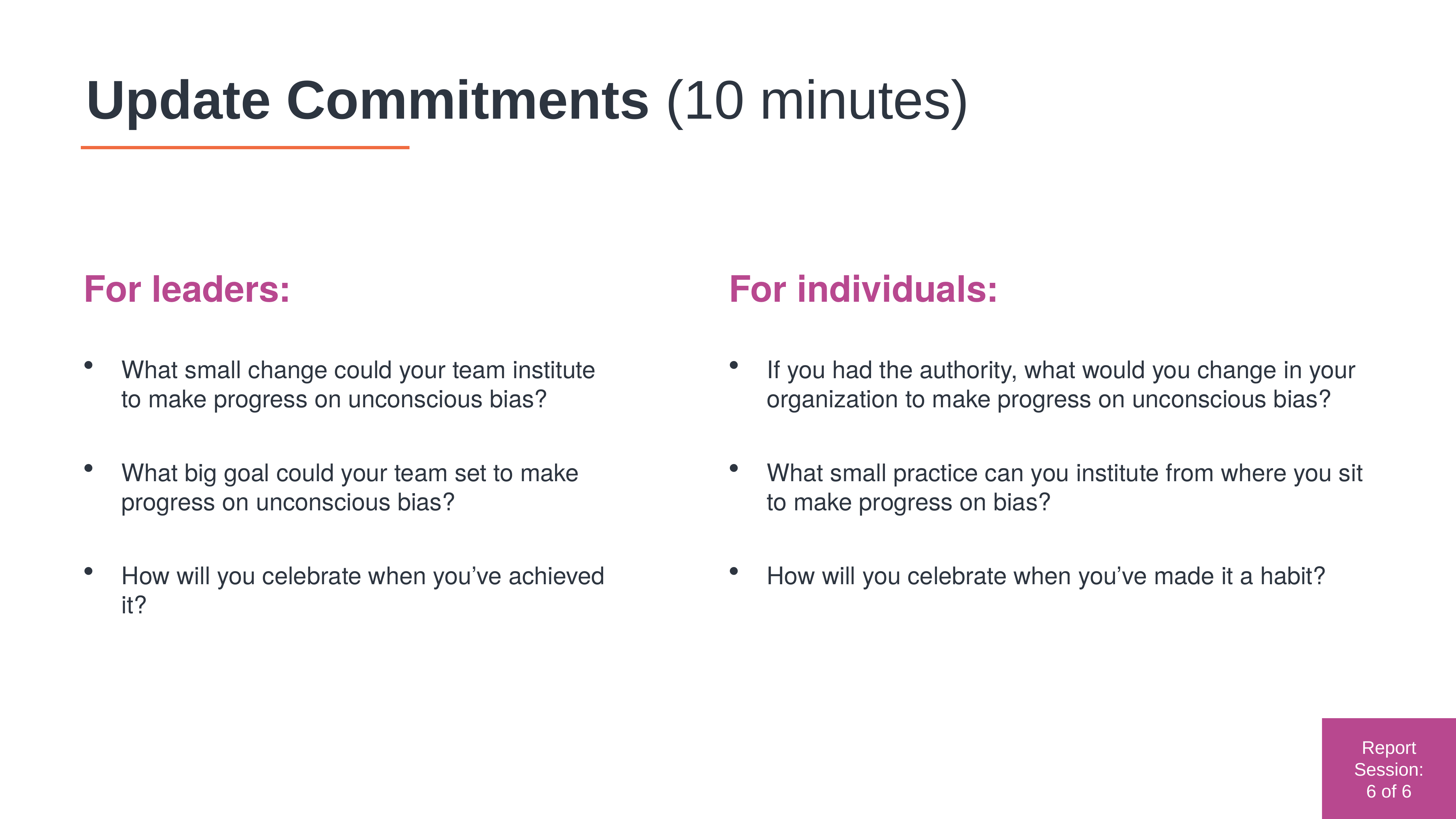

# Update Commitments (10 minutes)
For leaders:
What small change could your team institute to make progress on unconscious bias?
What big goal could your team set to make progress on unconscious bias?
How will you celebrate when you’ve achieved it?

For individuals:
If you had the authority, what would you change in your organization to make progress on unconscious bias?
What small practice can you institute from where you sit to make progress on bias?
How will you celebrate when you’ve made it a habit?

Report Session:
6 of 6